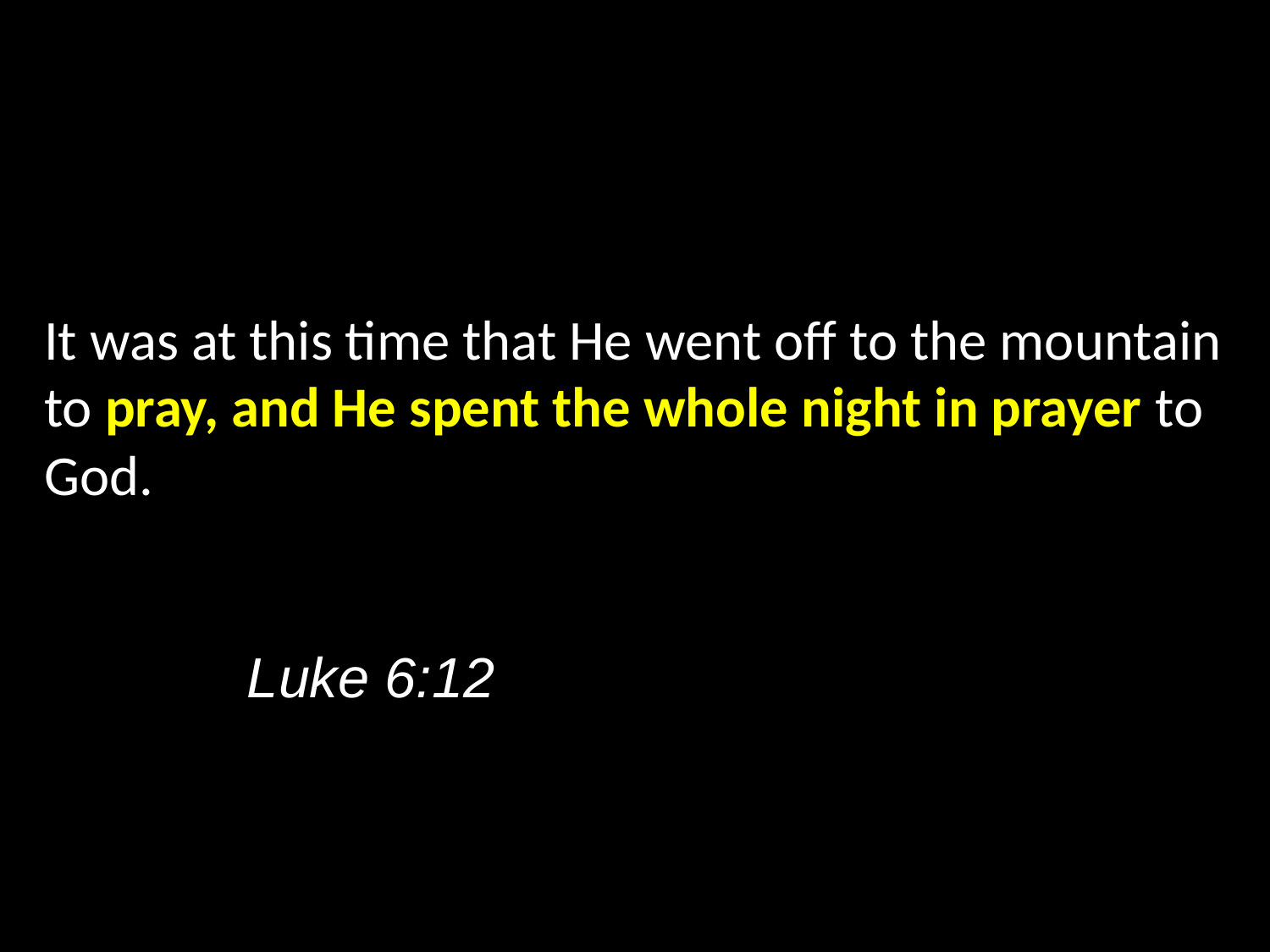

It was at this time that He went off to the mountain to pray, and He spent the whole night in prayer to God. 																									                                  Luke 6:12